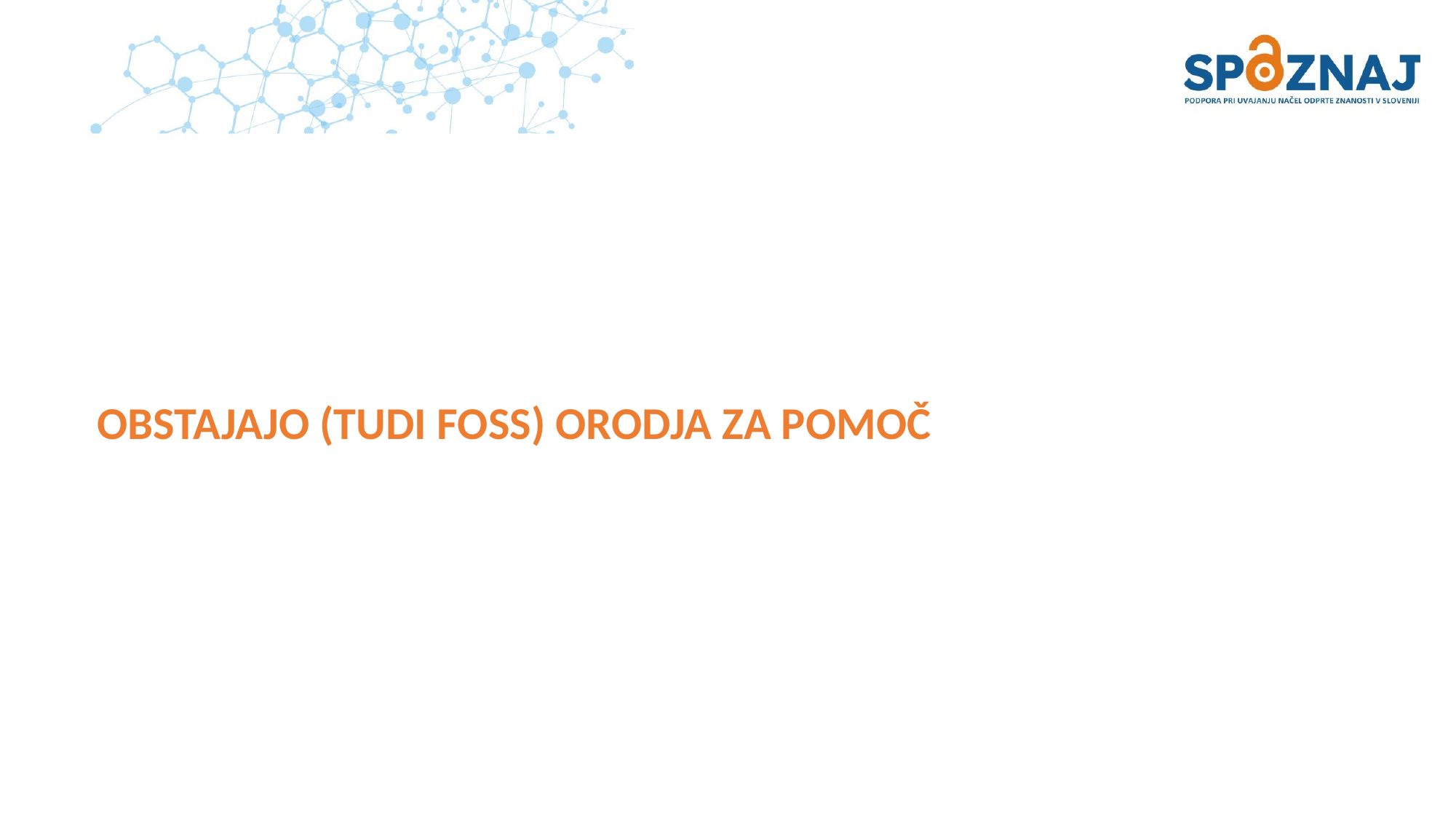

# obstajajo (tudi FOSS) orodja za pomoč